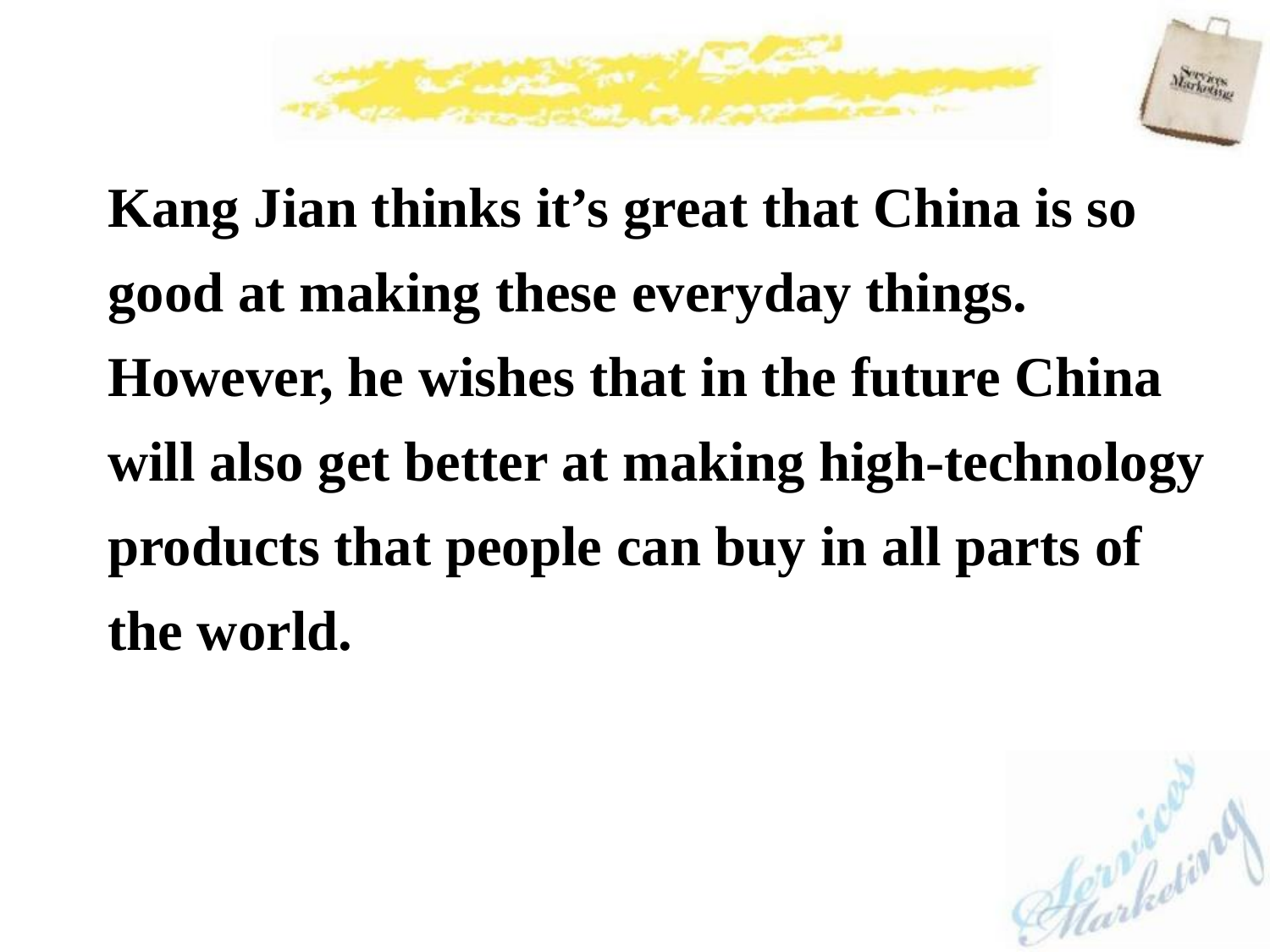

Kang Jian thinks it’s great that China is so good at making these everyday things. However, he wishes that in the future China will also get better at making high-technology products that people can buy in all parts of the world.